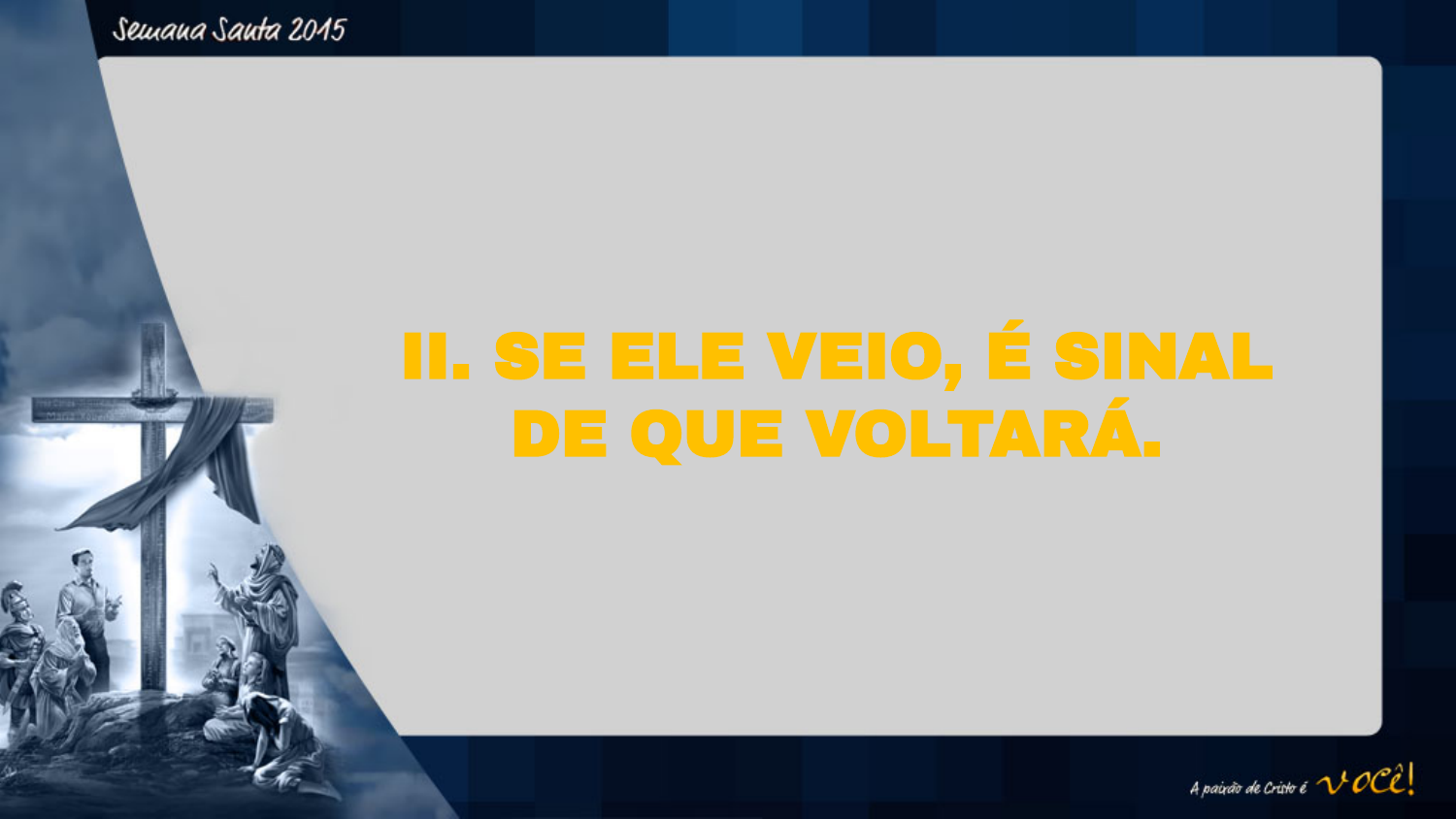

II. SE ELE VEIO, É SINAL DE QUE VOLTARÁ.